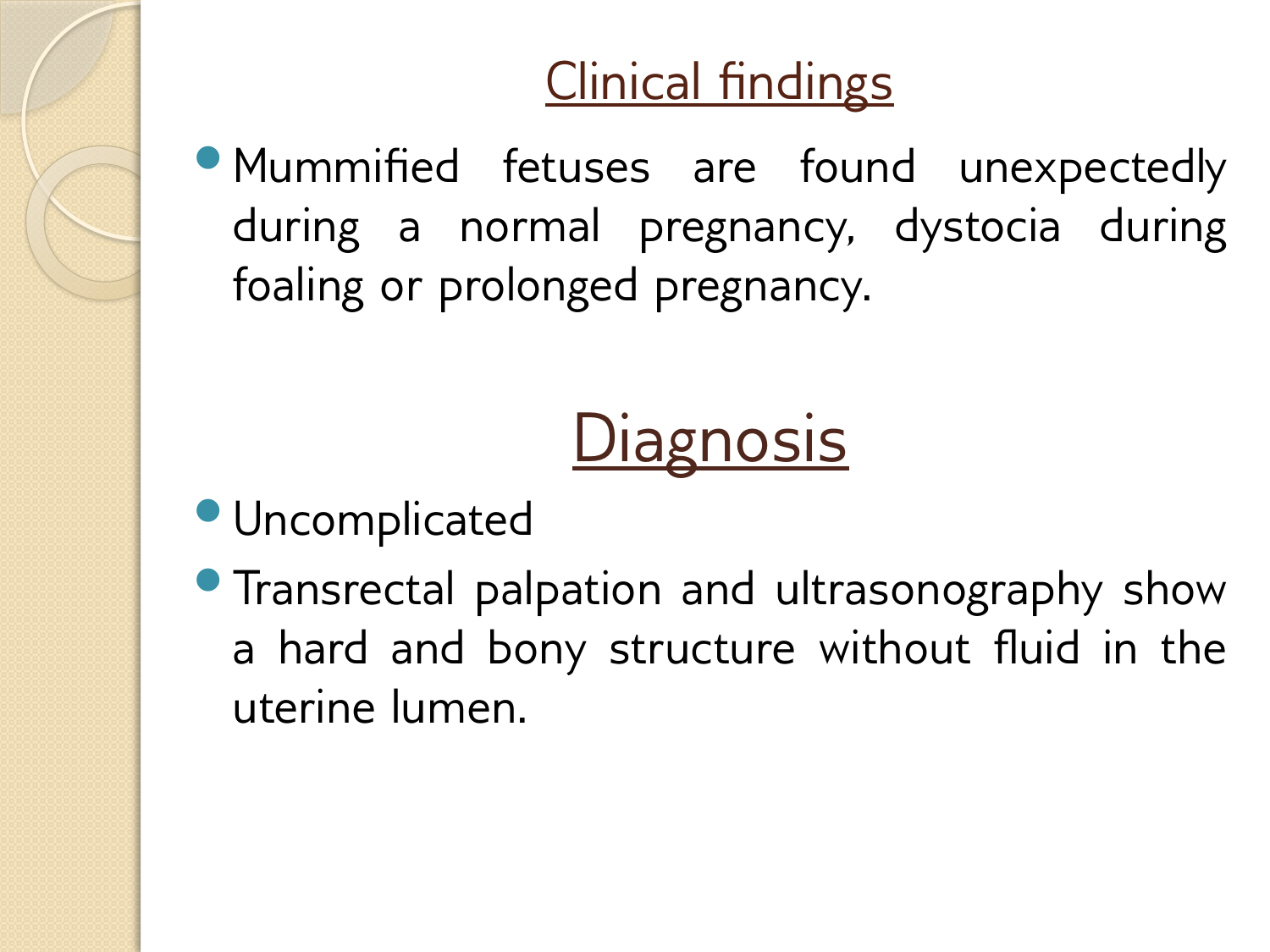

# Clinical findings
Mummified fetuses are found unexpectedly during a normal pregnancy, dystocia during foaling or prolonged pregnancy.

Diagnosis
Uncomplicated
Transrectal palpation and ultrasonography show a hard and bony structure without fluid in the uterine lumen.